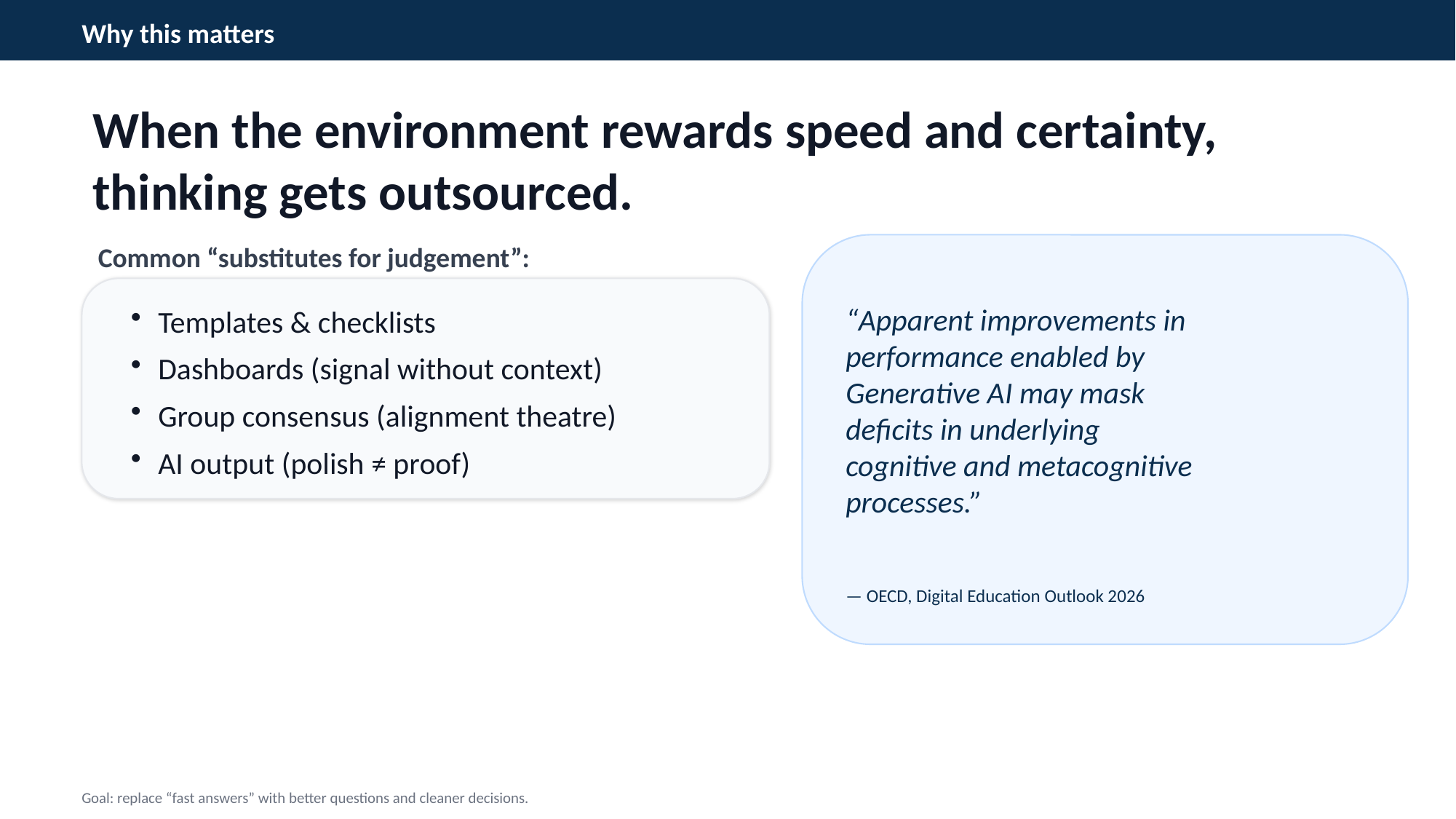

Why this matters
When the environment rewards speed and certainty,
thinking gets outsourced.
Common “substitutes for judgement”:

“Apparent improvements in
performance enabled by
Generative AI may mask
deficits in underlying
cognitive and metacognitive
processes.”

Templates & checklists
Dashboards (signal without context)
Group consensus (alignment theatre)
AI output (polish ≠ proof)
— OECD, Digital Education Outlook 2026
Goal: replace “fast answers” with better questions and cleaner decisions.